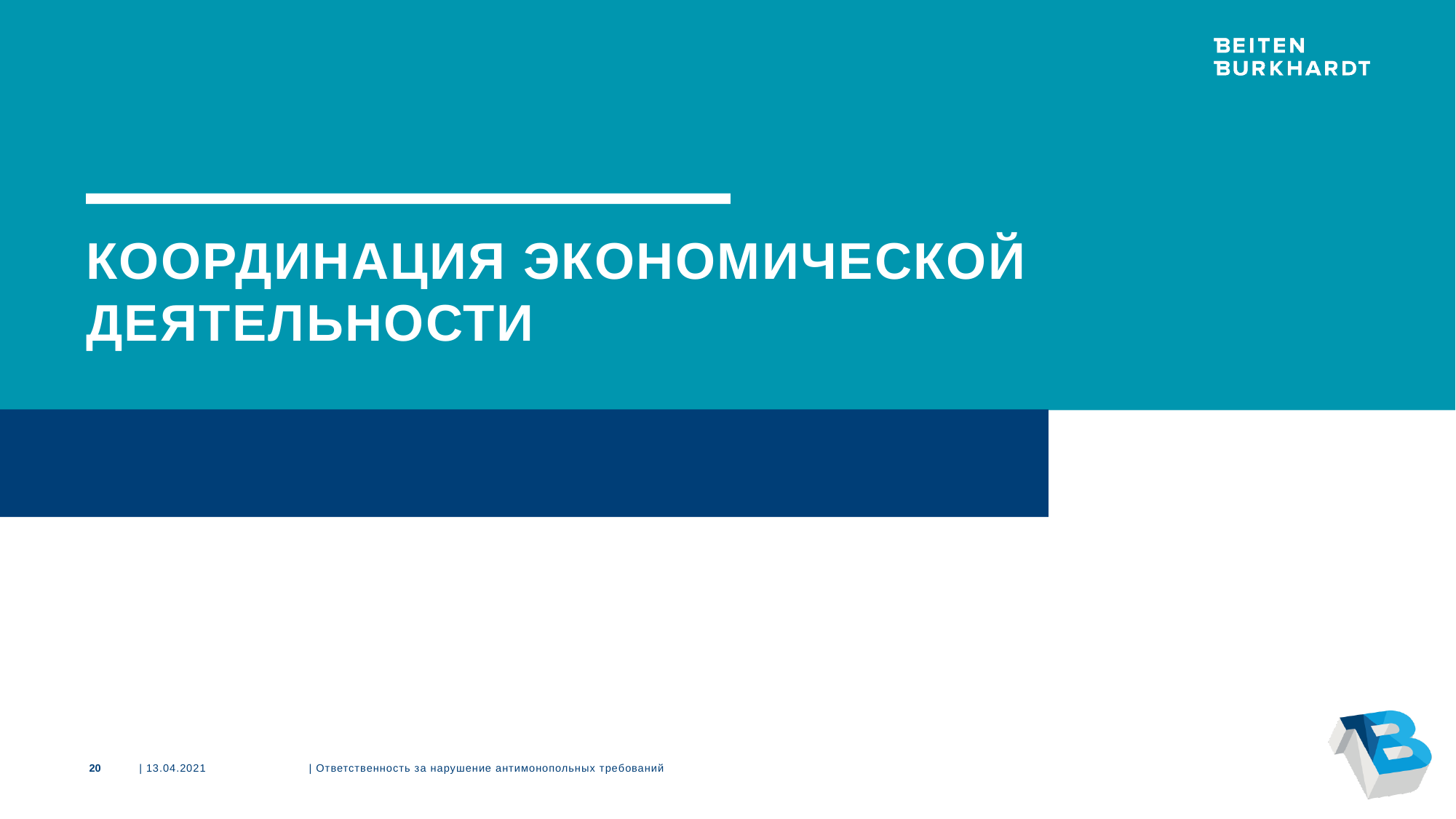

# Координация экономической деятельности
20
| 13.04.2021
| Ответственность за нарушение антимонопольных требований